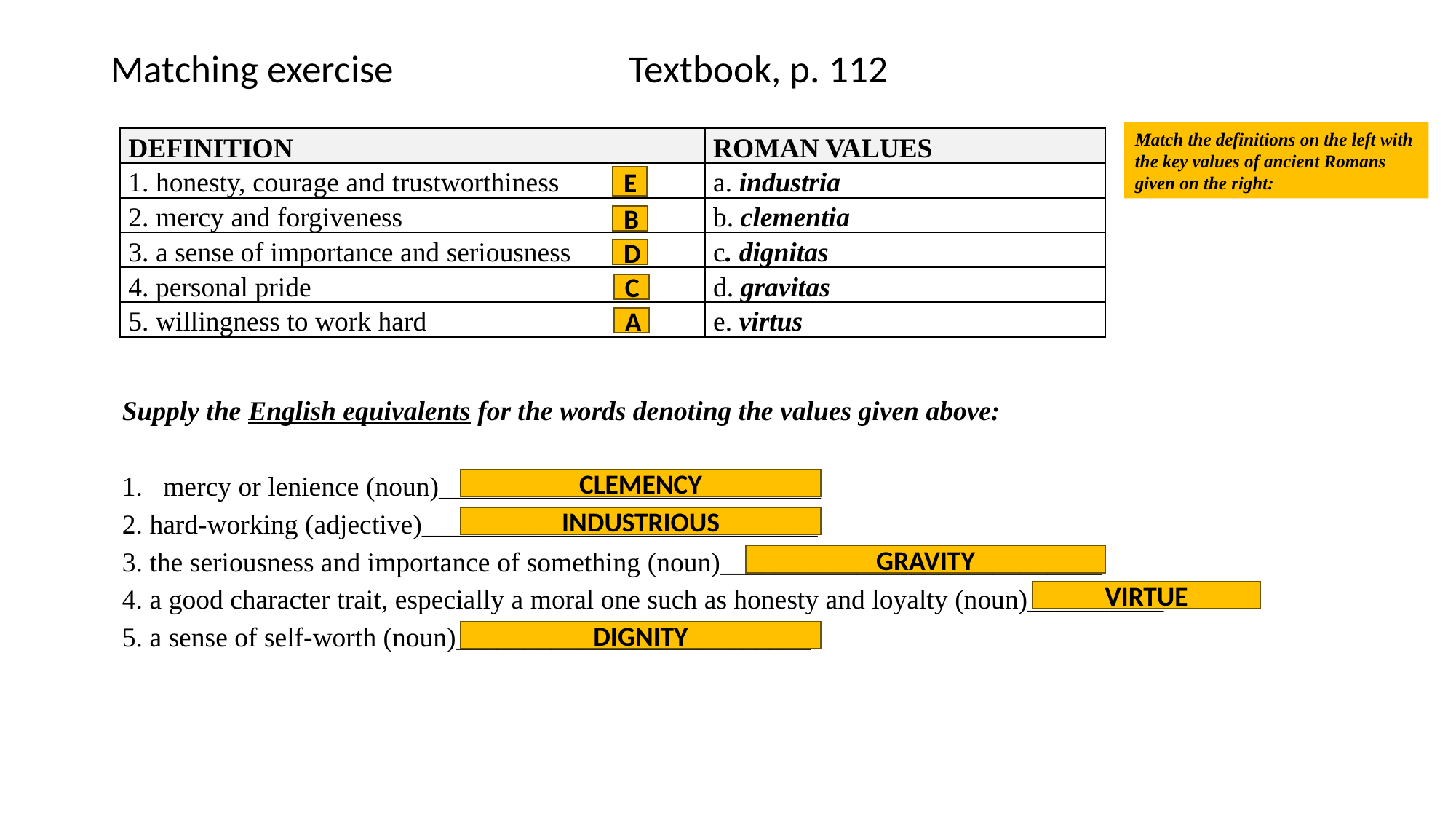

# Matching exercise                           Textbook, p. 112
Match the definitions on the left with the key values of ancient Romans given on the right:
| DEFINITION | ROMAN VALUES |
| --- | --- |
| 1. honesty, courage and trustworthiness | a. industria |
| 2. mercy and forgiveness | b. clementia |
| 3. a sense of importance and seriousness | c. dignitas |
| 4. personal pride | d. gravitas |
| 5. willingness to work hard | e. virtus |
E
B
D
C
A
Supply the English equivalents for the words denoting the values given above:

mercy or lenience (noun)____________________________
2. hard-working (adjective)_____________________________
3. the seriousness and importance of something (noun)____________________________
4. a good character trait, especially a moral one such as honesty and loyalty (noun)__________
5. a sense of self-worth (noun)__________________________
CLEMENCY
INDUSTRIOUS
GRAVITY
VIRTUE
DIGNITY